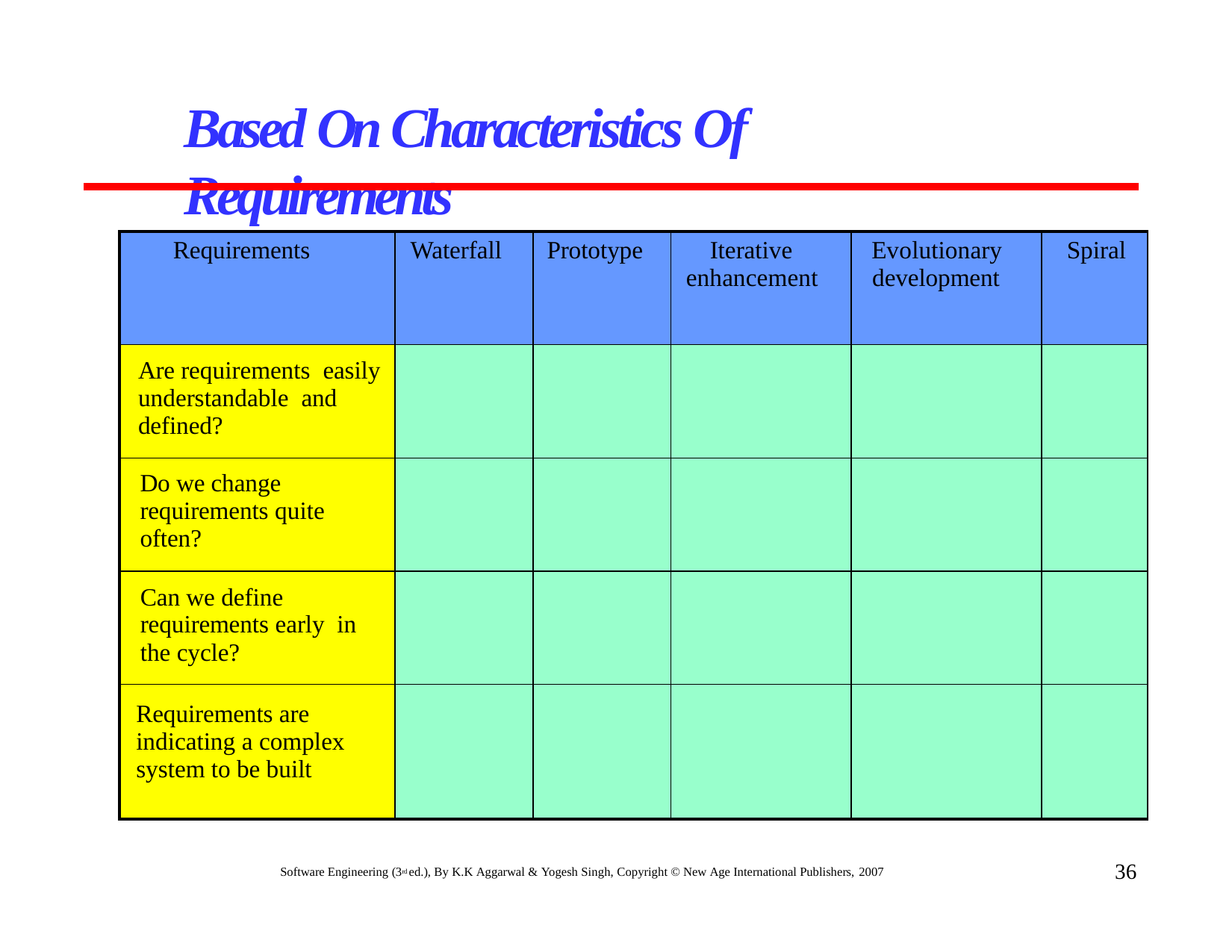

# Based On Characteristics Of Requirements

| Requirements | Waterfall | Prototype | Iterative enhancement | Evolutionary development | Spiral |
| --- | --- | --- | --- | --- | --- |
| Are requirements easily understandable and defined? |  |  |  |  |  |
| Do we change requirements quite often? |  |  |  |  |  |
| Can we define requirements early in the cycle? |  |  |  |  |  |
| Requirements are indicating a complex system to be built |  |  |  |  |  |
36
Software Engineering (3rd ed.), By K.K Aggarwal & Yogesh Singh, Copyright © New Age International Publishers, 2007